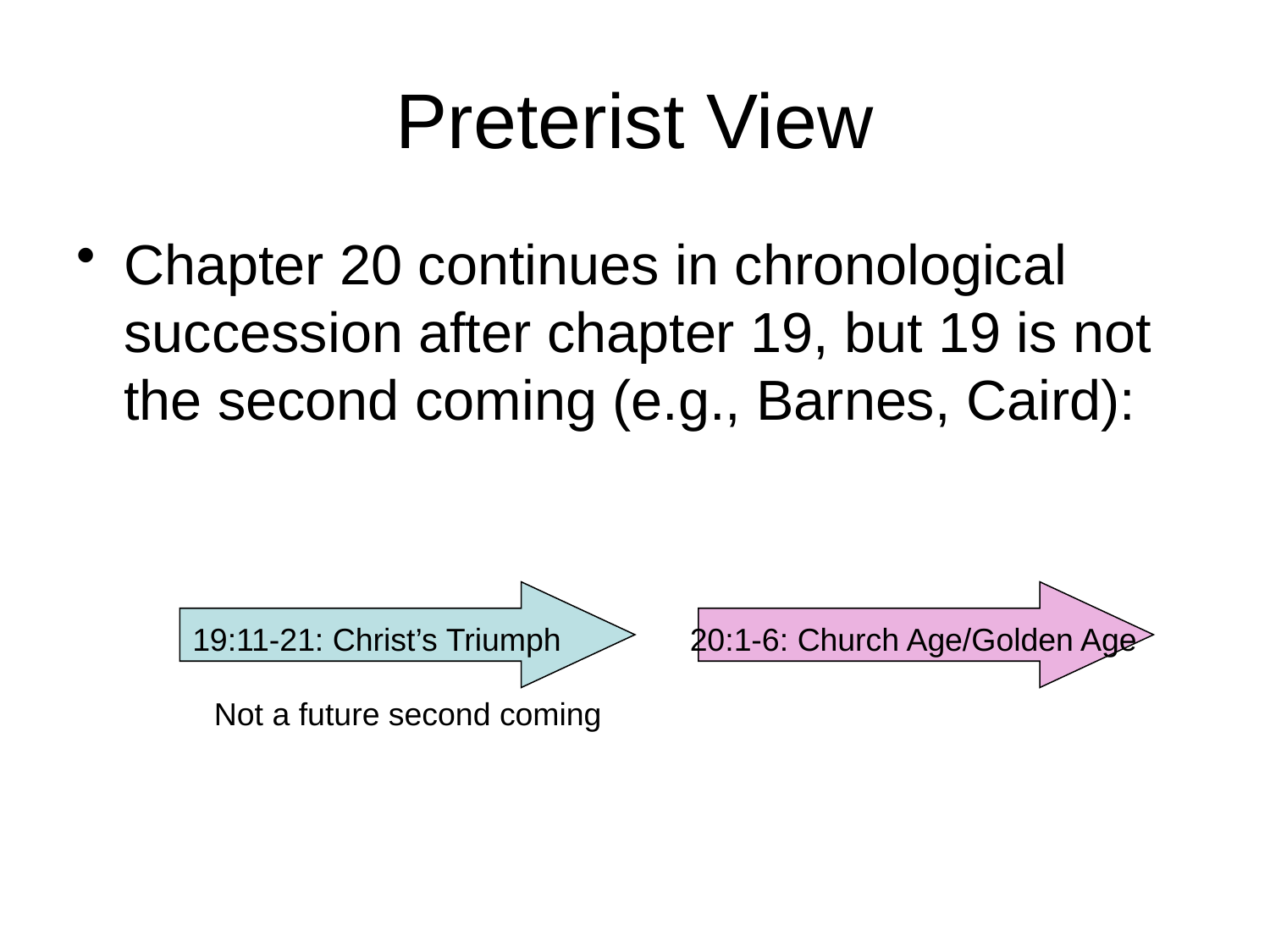

# Preterist View
Chapter 20 continues in chronological succession after chapter 19, but 19 is not the second coming (e.g., Barnes, Caird):

19:11-21: Christ’s Triumph
20:1-6: Church Age/Golden Age
Not a future second coming